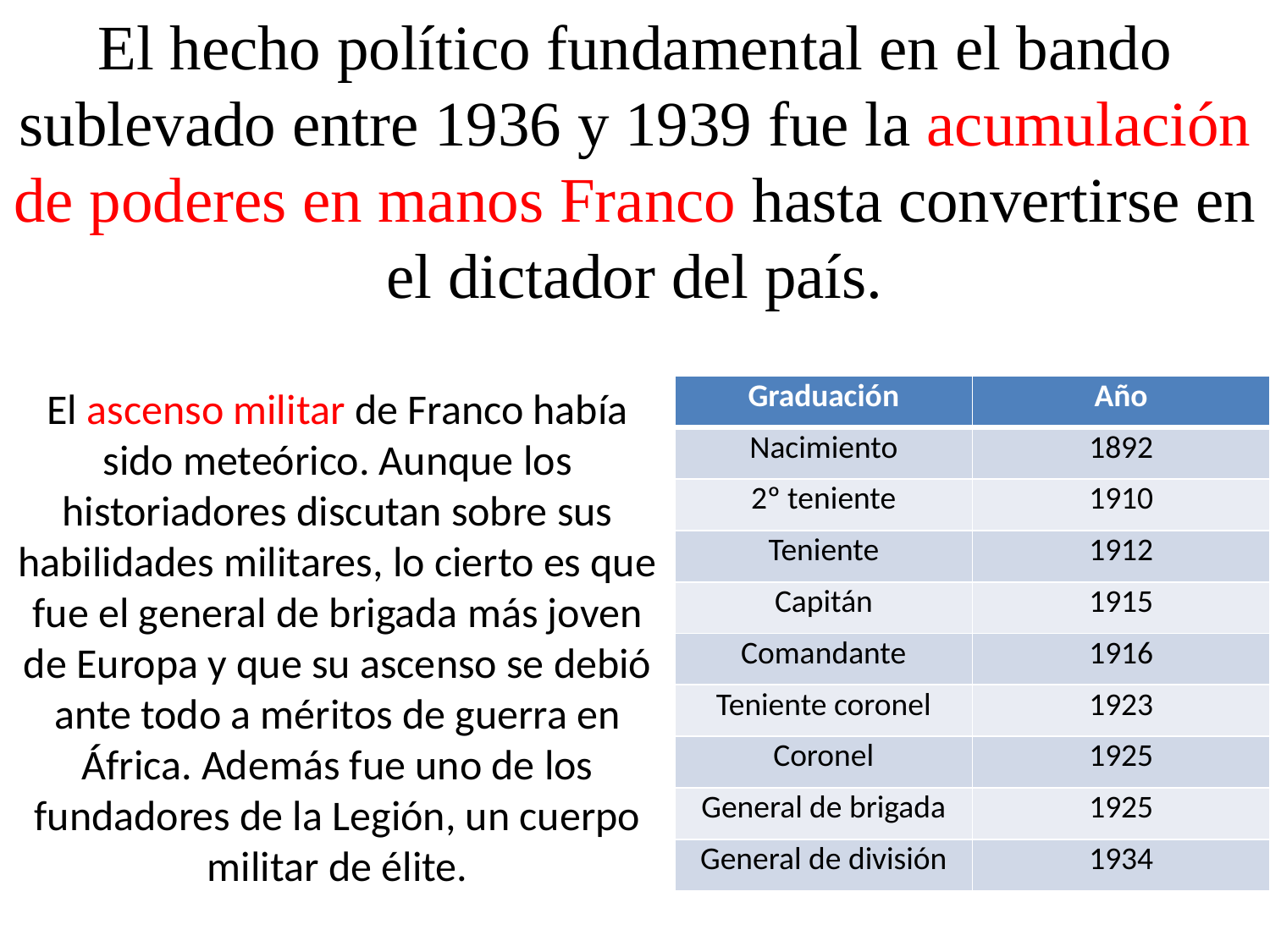

El hecho político fundamental en el bando sublevado entre 1936 y 1939 fue la acumulación de poderes en manos Franco hasta convertirse en el dictador del país.
El ascenso militar de Franco había sido meteórico. Aunque los historiadores discutan sobre sus habilidades militares, lo cierto es que fue el general de brigada más joven de Europa y que su ascenso se debió ante todo a méritos de guerra en África. Además fue uno de los fundadores de la Legión, un cuerpo militar de élite.
| Graduación | Año |
| --- | --- |
| Nacimiento | 1892 |
| 2º teniente | 1910 |
| Teniente | 1912 |
| Capitán | 1915 |
| Comandante | 1916 |
| Teniente coronel | 1923 |
| Coronel | 1925 |
| General de brigada | 1925 |
| General de división | 1934 |